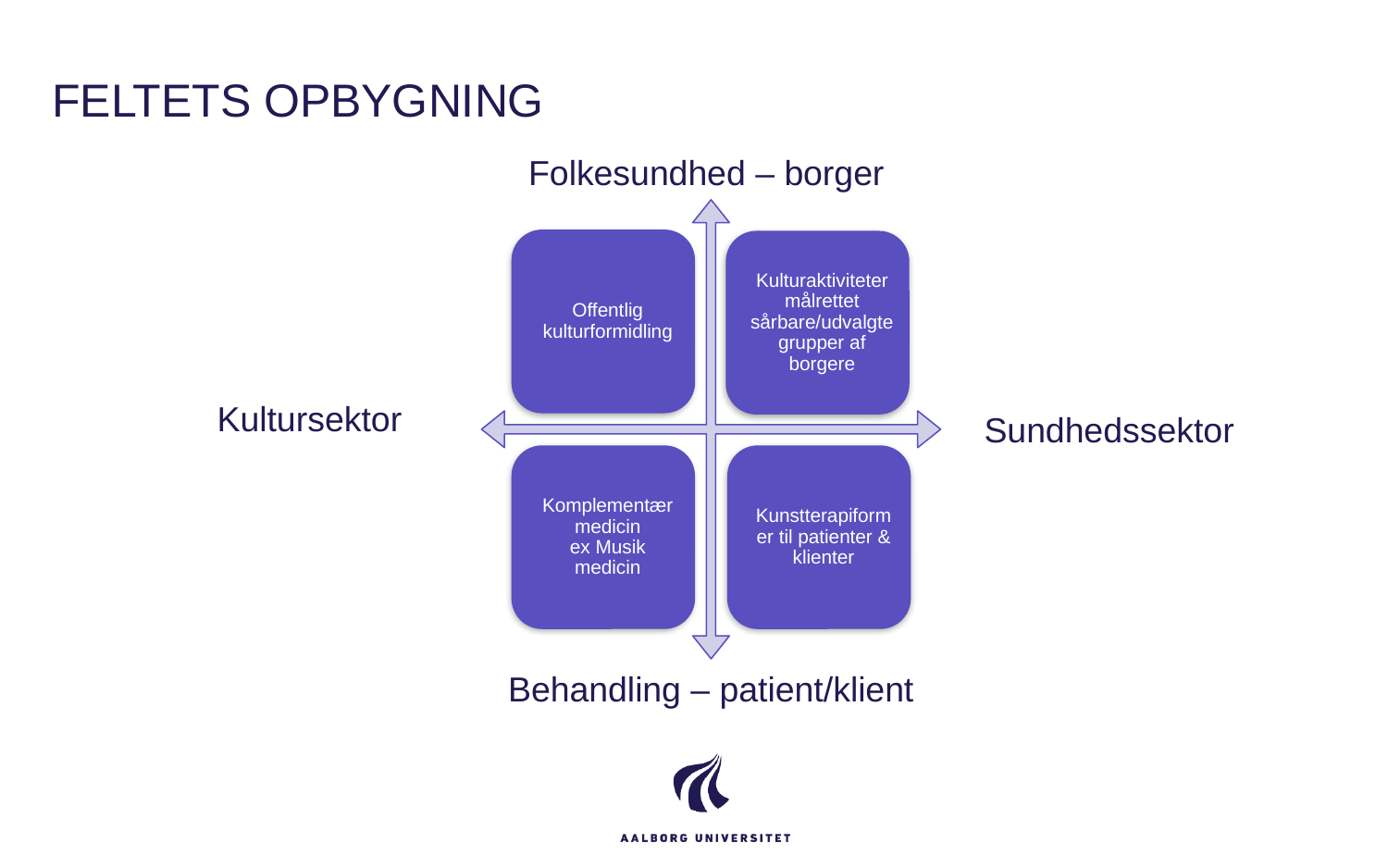

# FELTETS OPBYGNING
Folkesundhed – borger
Offentlig kulturformidling
Kulturaktiviteter målrettet sårbare/udvalgte grupper af borgere
Komplementær medicin
ex Musik medicin
Kunstterapiformer til patienter & klienter
Kultursektor
Sundhedssektor
Behandling – patient/klient